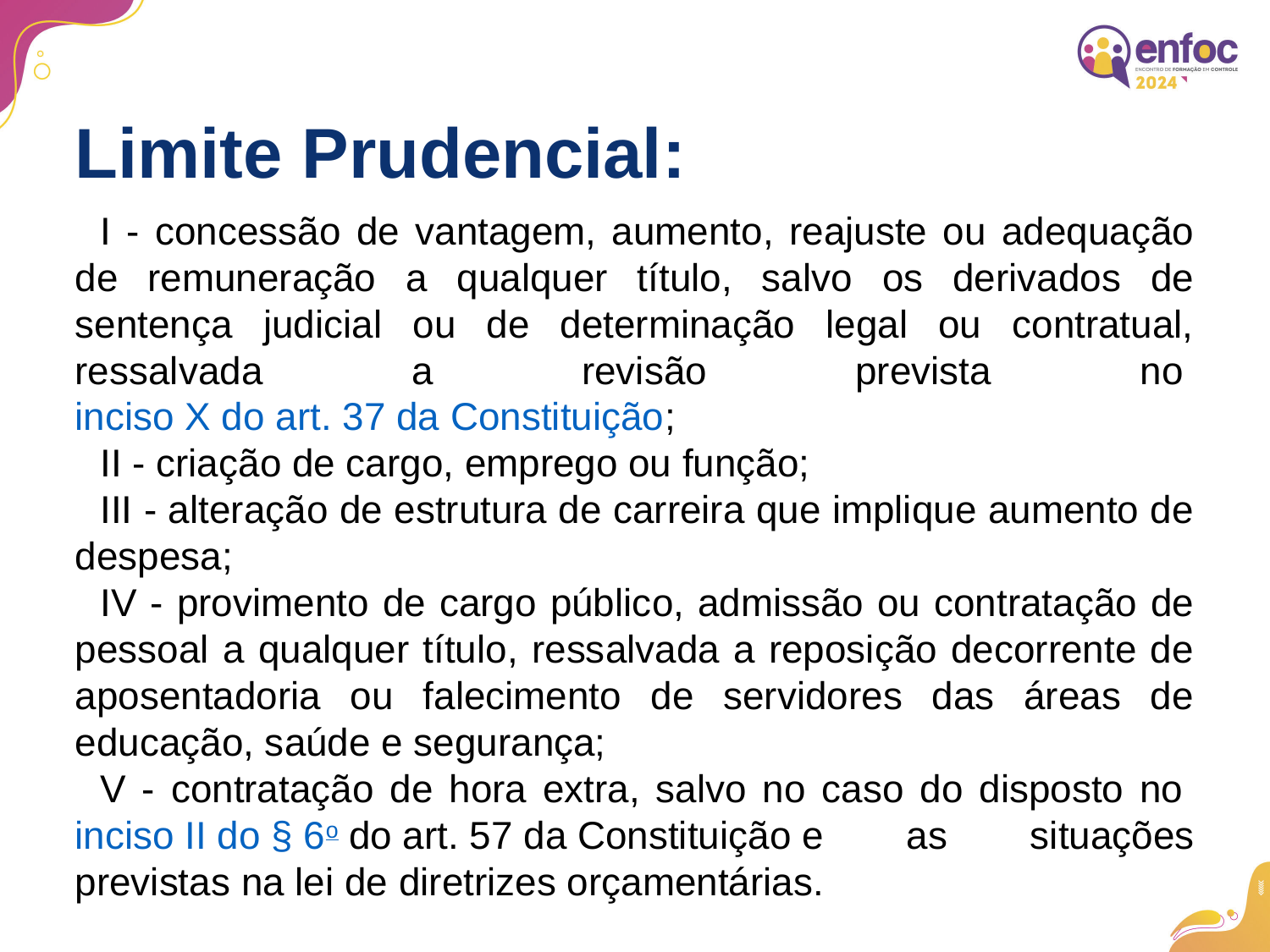

Limite Prudencial:
I - concessão de vantagem, aumento, reajuste ou adequação de remuneração a qualquer título, salvo os derivados de sentença judicial ou de determinação legal ou contratual, ressalvada a revisão prevista no inciso X do art. 37 da Constituição;
II - criação de cargo, emprego ou função;
III - alteração de estrutura de carreira que implique aumento de despesa;
IV - provimento de cargo público, admissão ou contratação de pessoal a qualquer título, ressalvada a reposição decorrente de aposentadoria ou falecimento de servidores das áreas de educação, saúde e segurança;
V - contratação de hora extra, salvo no caso do disposto no inciso II do § 6o do art. 57 da Constituição e as situações previstas na lei de diretrizes orçamentárias.